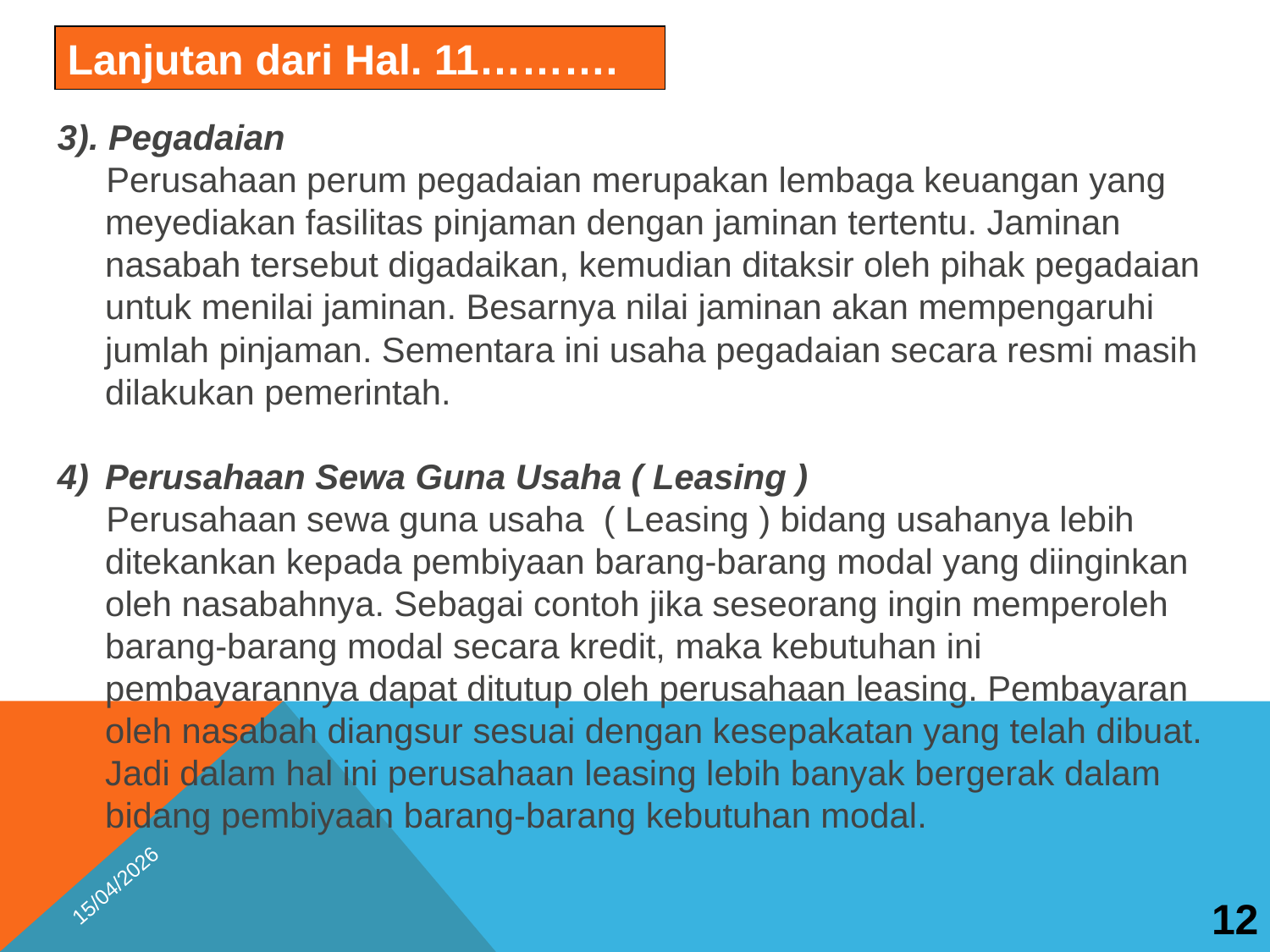

Lanjutan dari Hal. 11……….

3). Pegadaian
     Perusahaan perum pegadaian merupakan lembaga keuangan yang meyediakan fasilitas pinjaman dengan jaminan tertentu. Jaminan nasabah tersebut digadaikan, kemudian ditaksir oleh pihak pegadaian untuk menilai jaminan. Besarnya nilai jaminan akan mempengaruhi jumlah pinjaman. Sementara ini usaha pegadaian secara resmi masih dilakukan pemerintah.

Perusahaan Sewa Guna Usaha ( Leasing )
     Perusahaan sewa guna usaha  ( Leasing ) bidang usahanya lebih ditekankan kepada pembiyaan barang-barang modal yang diinginkan oleh nasabahnya. Sebagai contoh jika seseorang ingin memperoleh barang-barang modal secara kredit, maka kebutuhan ini pembayarannya dapat ditutup oleh perusahaan leasing. Pembayaran oleh nasabah diangsur sesuai dengan kesepakatan yang telah dibuat. Jadi dalam hal ini perusahaan leasing lebih banyak bergerak dalam bidang pembiyaan barang-barang kebutuhan modal.
12
15/04/2026